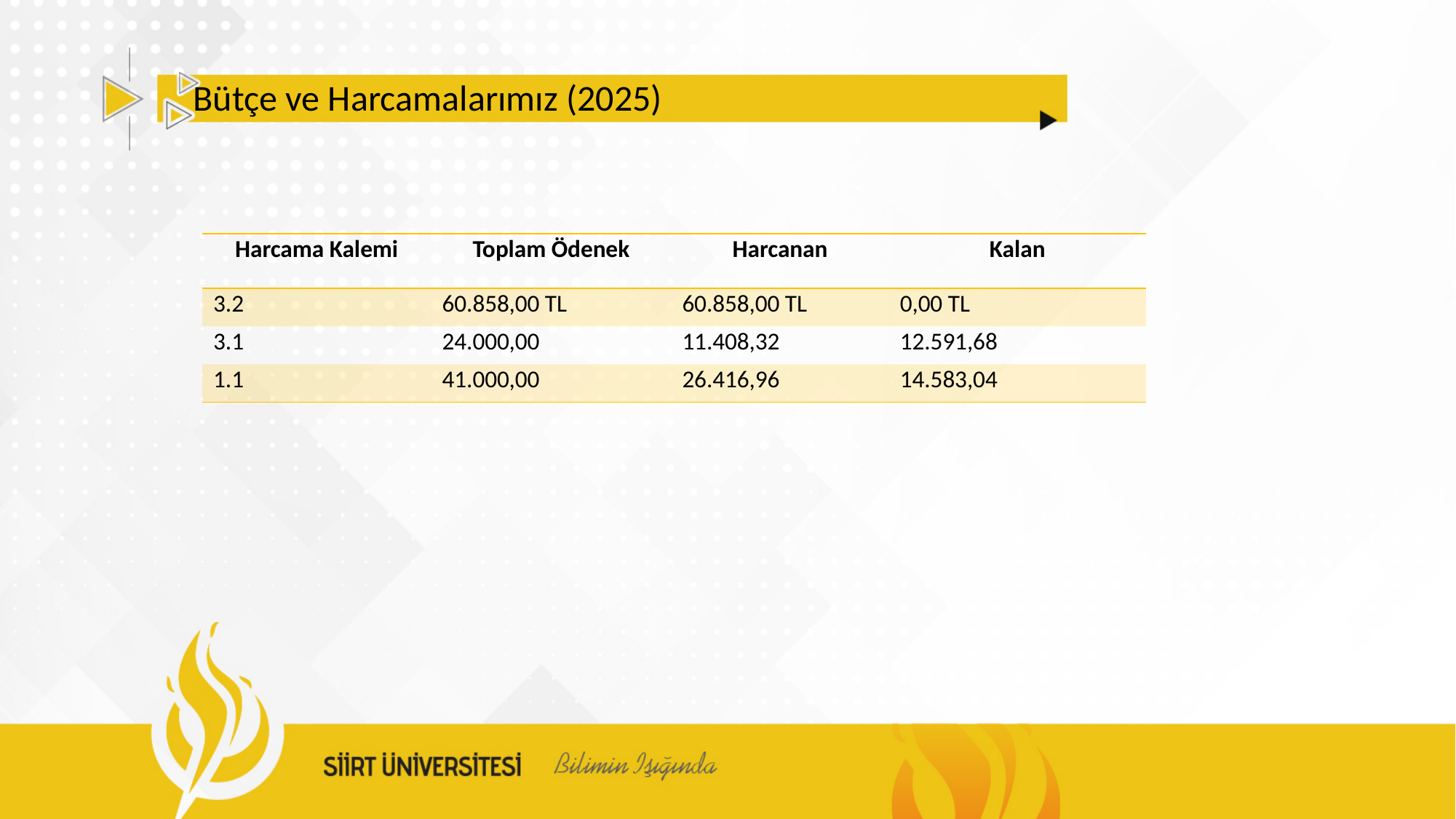

# Bütçe ve Harcamalarımız (2025)
| Harcama Kalemi | Toplam Ödenek | Harcanan | Kalan |
| --- | --- | --- | --- |
| 3.2 | 60.858,00 TL | 60.858,00 TL | 0,00 TL |
| 3.1 | 24.000,00 | 11.408,32 | 12.591,68 |
| 1.1 | 41.000,00 | 26.416,96 | 14.583,04 |